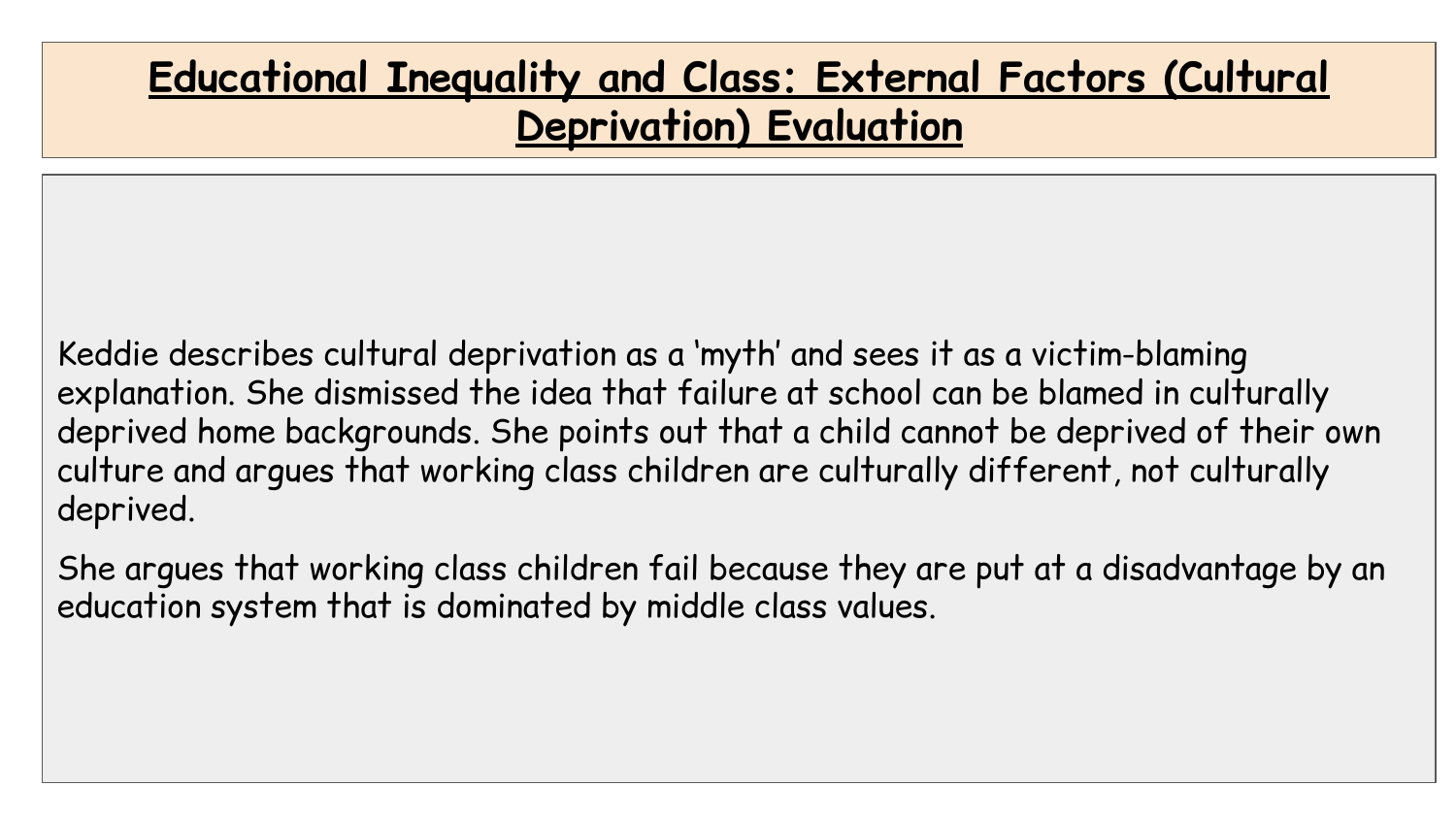

Educational Inequality and Class: External Factors (Cultural Deprivation) Evaluation
Keddie describes cultural deprivation as a ‘myth’ and sees it as a victim-blaming explanation. She dismissed the idea that failure at school can be blamed in culturally deprived home backgrounds. She points out that a child cannot be deprived of their own culture and argues that working class children are culturally different, not culturally deprived.
She argues that working class children fail because they are put at a disadvantage by an education system that is dominated by middle class values.